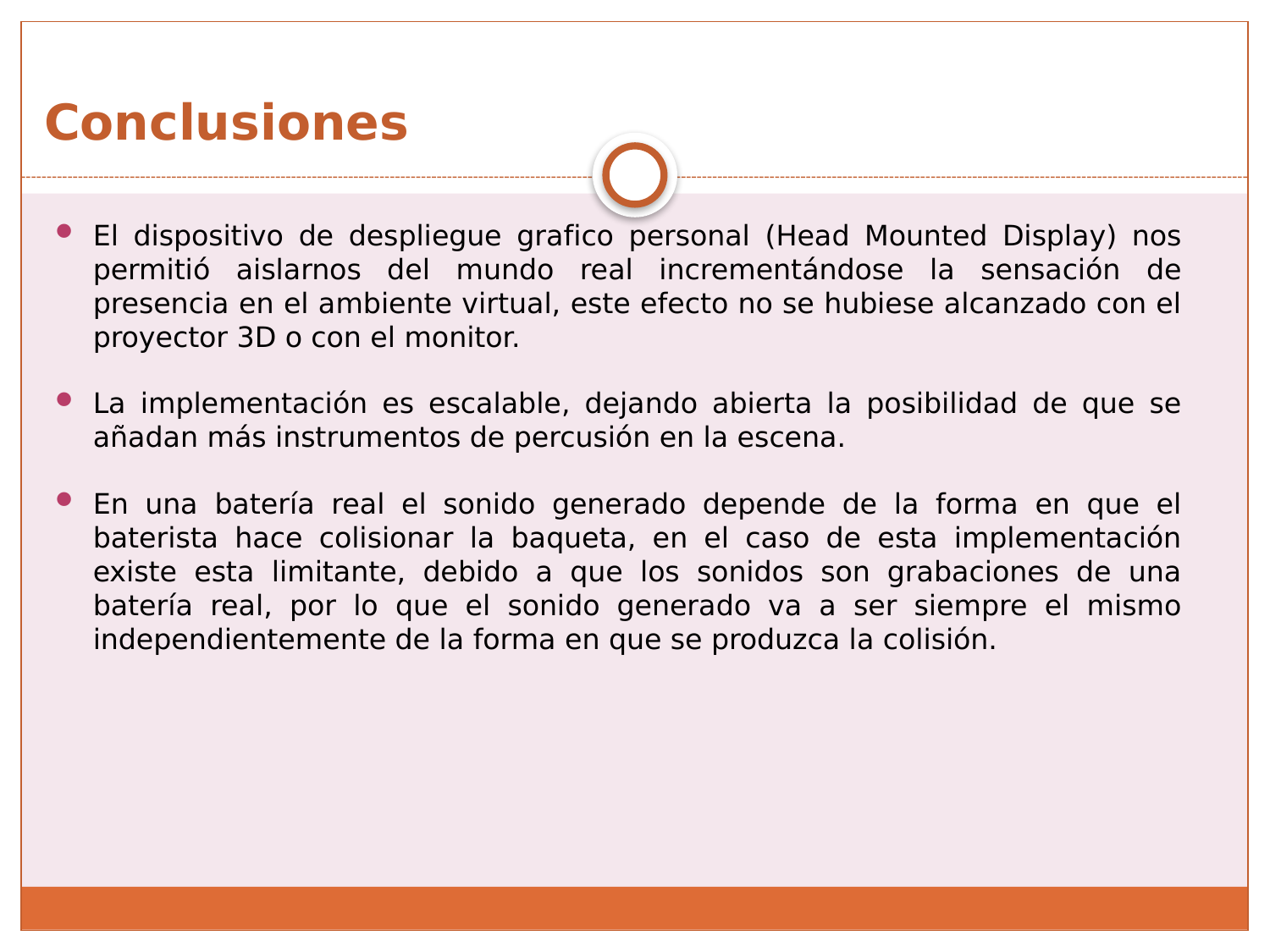

Conclusiones
El dispositivo de despliegue grafico personal (Head Mounted Display) nos permitió aislarnos del mundo real incrementándose la sensación de presencia en el ambiente virtual, este efecto no se hubiese alcanzado con el proyector 3D o con el monitor.
La implementación es escalable, dejando abierta la posibilidad de que se añadan más instrumentos de percusión en la escena.
En una batería real el sonido generado depende de la forma en que el baterista hace colisionar la baqueta, en el caso de esta implementación existe esta limitante, debido a que los sonidos son grabaciones de una batería real, por lo que el sonido generado va a ser siempre el mismo independientemente de la forma en que se produzca la colisión.